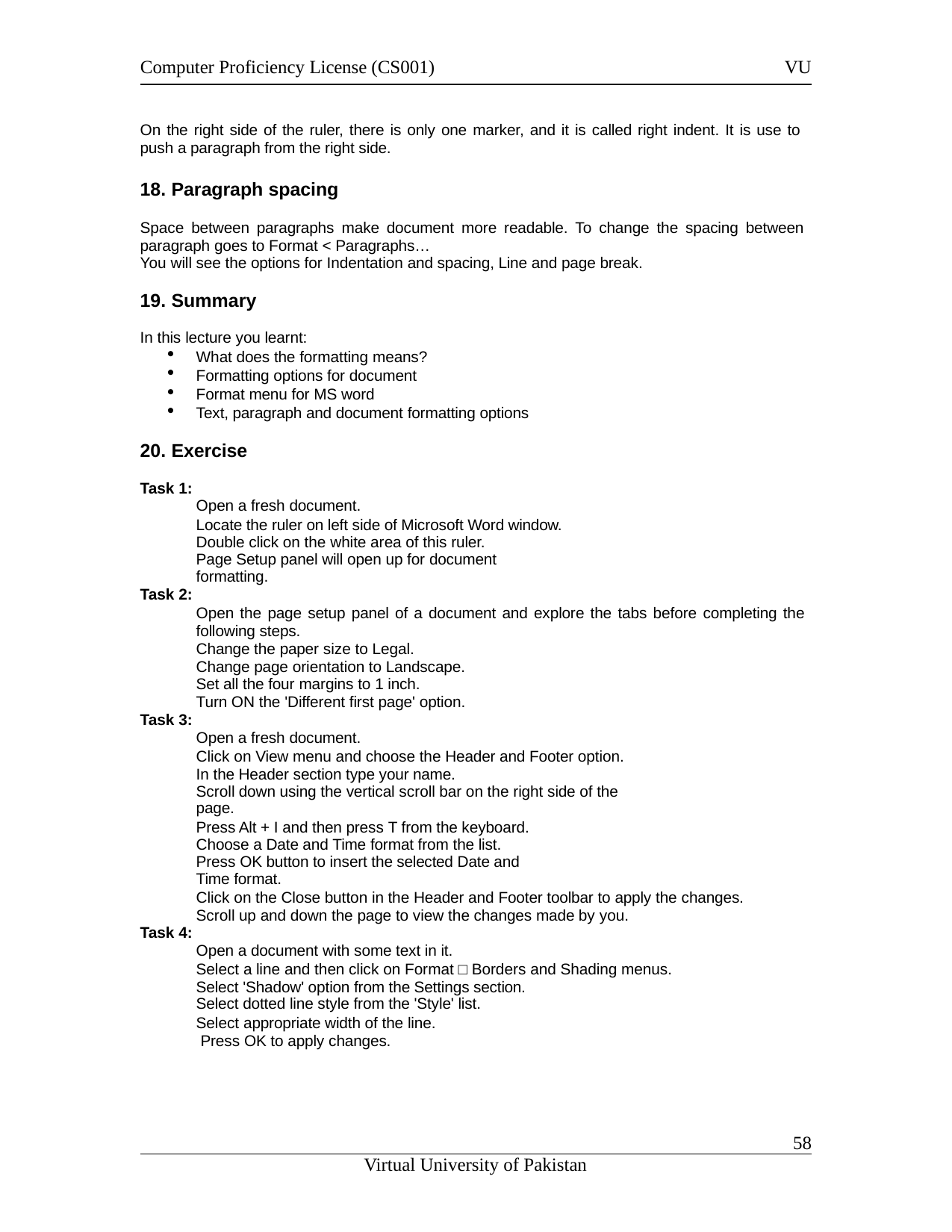

Computer Proficiency License (CS001)
VU

On the right side of the ruler, there is only one marker, and it is called right indent. It is use to  push a paragraph from the right side.

Paragraph spacing
Space between paragraphs make document more readable. To change the spacing between  paragraph goes to Format < Paragraphs…
You will see the options for Indentation and spacing, Line and page break.
Summary
In this lecture you learnt:
What does the formatting means?
Formatting options for document
Format menu for MS word
Text, paragraph and document formatting options
Exercise
Task 1:
Open a fresh document.
Locate the ruler on left side of Microsoft Word window.  Double click on the white area of this ruler.
Page Setup panel will open up for document formatting.
Task 2:
Open the page setup panel of a document and explore the tabs before completing the  following steps.
Change the paper size to Legal.  Change page orientation to Landscape.
Set all the four margins to 1 inch.
Turn ON the 'Different first page' option.
Task 3:
Open a fresh document.
Click on View menu and choose the Header and Footer option.  In the Header section type your name.
Scroll down using the vertical scroll bar on the right side of the page.
Press Alt + I and then press T from the keyboard.  Choose a Date and Time format from the list.
Press OK button to insert the selected Date and Time format.
Click on the Close button in the Header and Footer toolbar to apply the changes.  Scroll up and down the page to view the changes made by you.
Task 4:
Open a document with some text in it.
Select a line and then click on Format □ Borders and Shading menus.  Select 'Shadow' option from the Settings section.
Select dotted line style from the 'Style' list.
Select appropriate width of the line.  Press OK to apply changes.
58
Virtual University of Pakistan